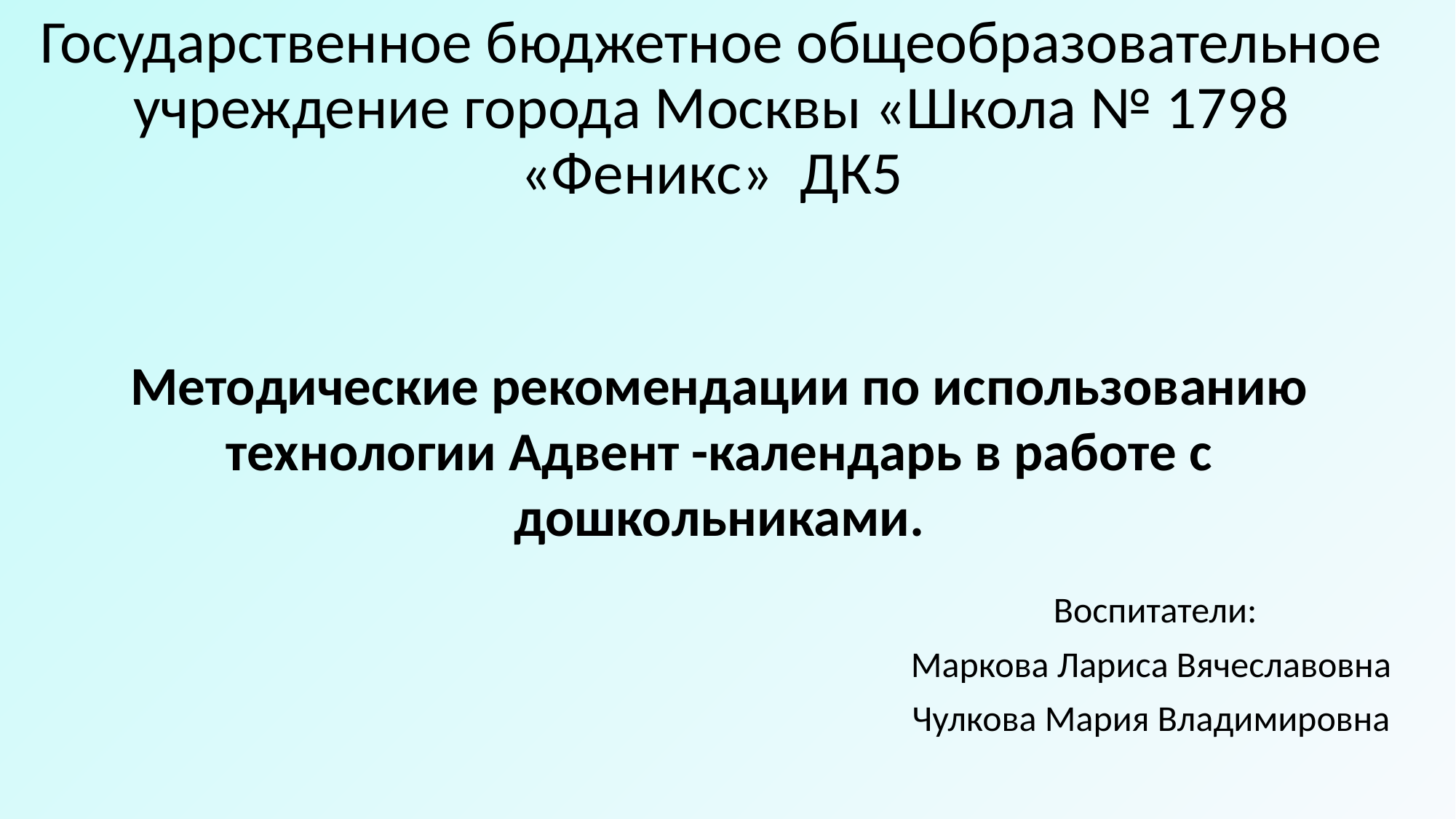

# Государственное бюджетное общеобразовательное учреждение города Москвы «Школа № 1798 «Феникс»  ДК5
Методические рекомендации по использованию технологии Адвент -календарь в работе с дошкольниками.

Воспитатели:
Маркова Лариса Вячеславовна
Чулкова Мария Владимировна